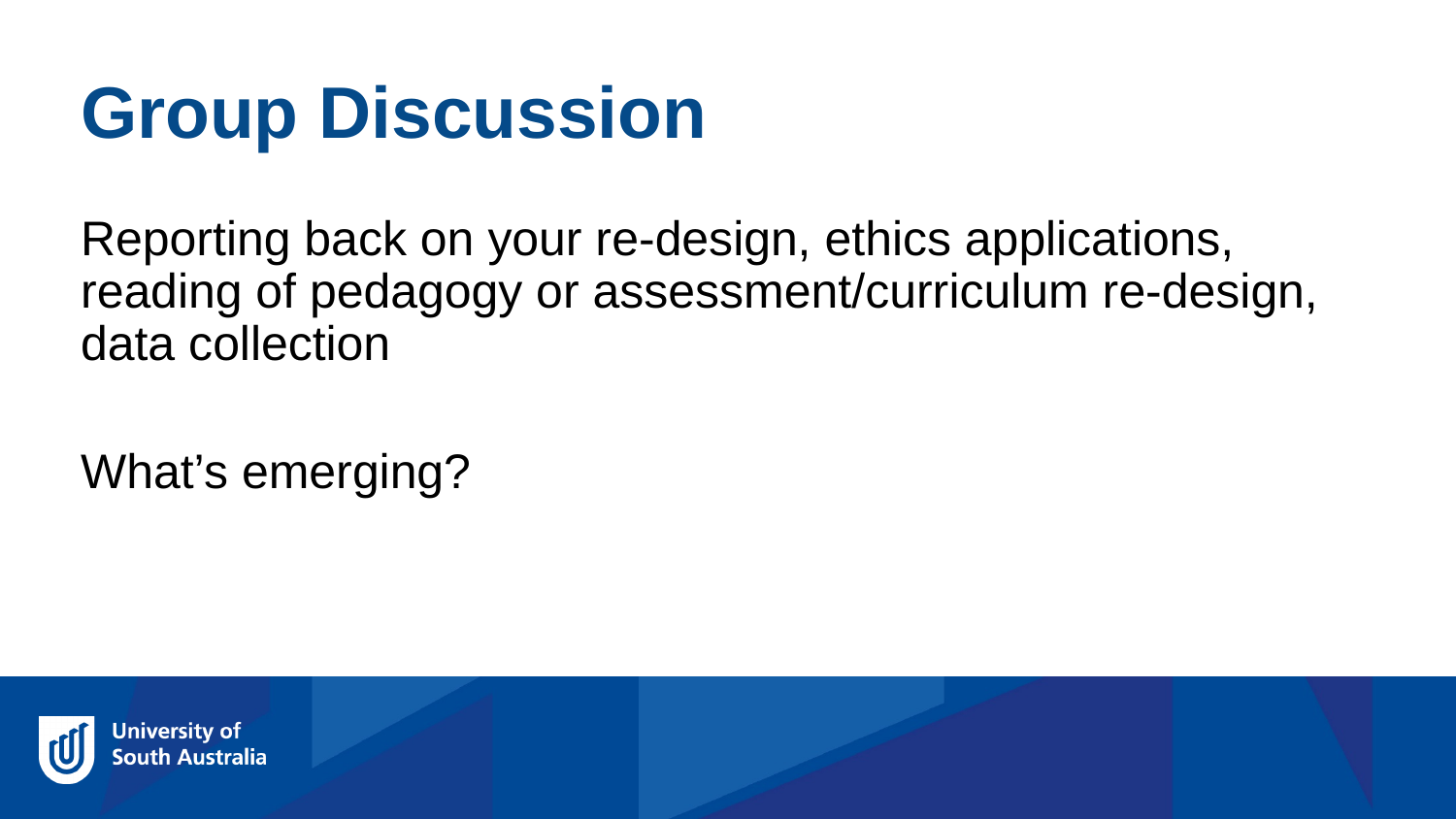

Group Discussion
Reporting back on your re-design, ethics applications, reading of pedagogy or assessment/curriculum re-design, data collection

What’s emerging?